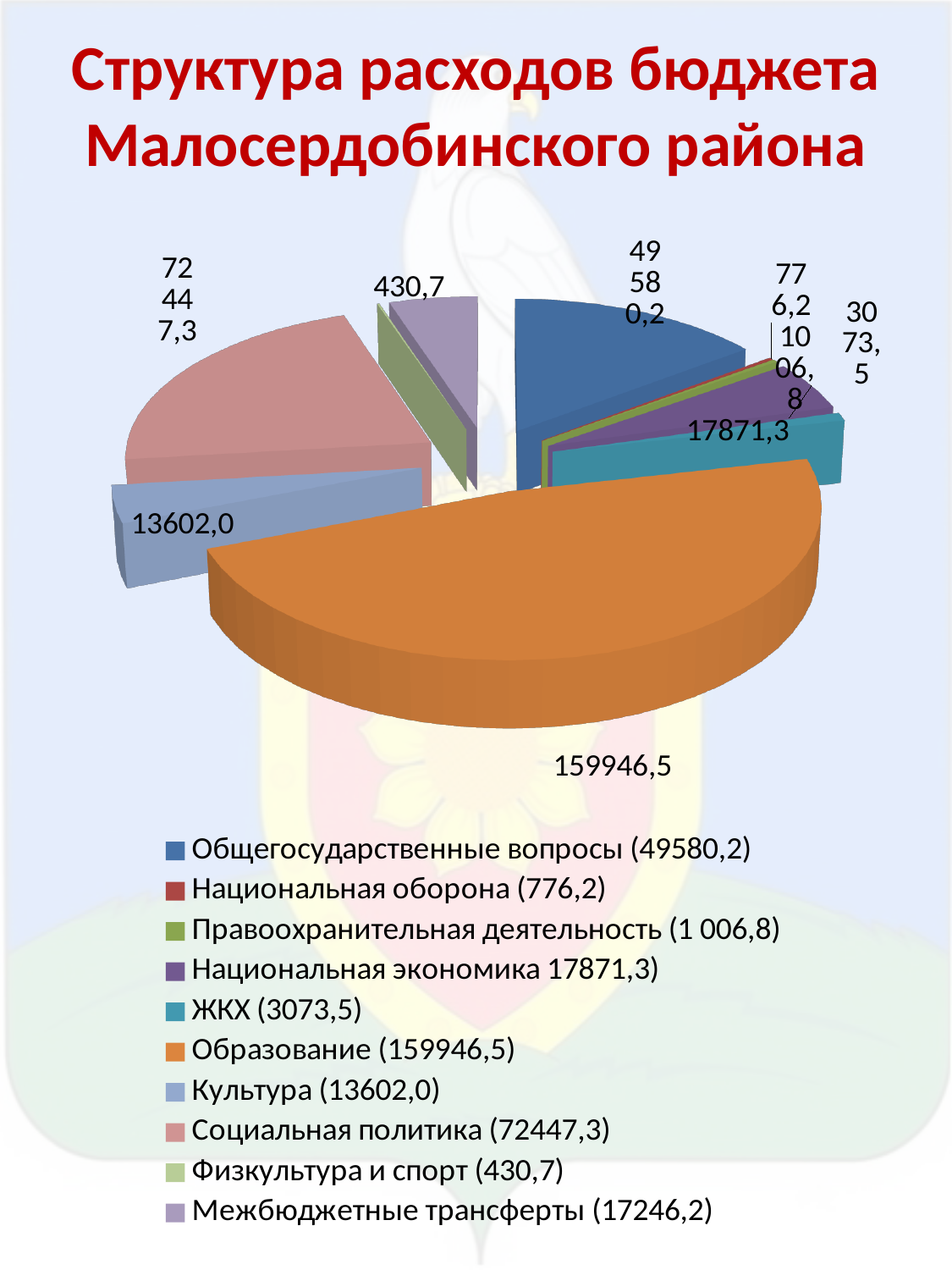

# Структура расходов бюджета Малосердобинского района

[unsupported chart]